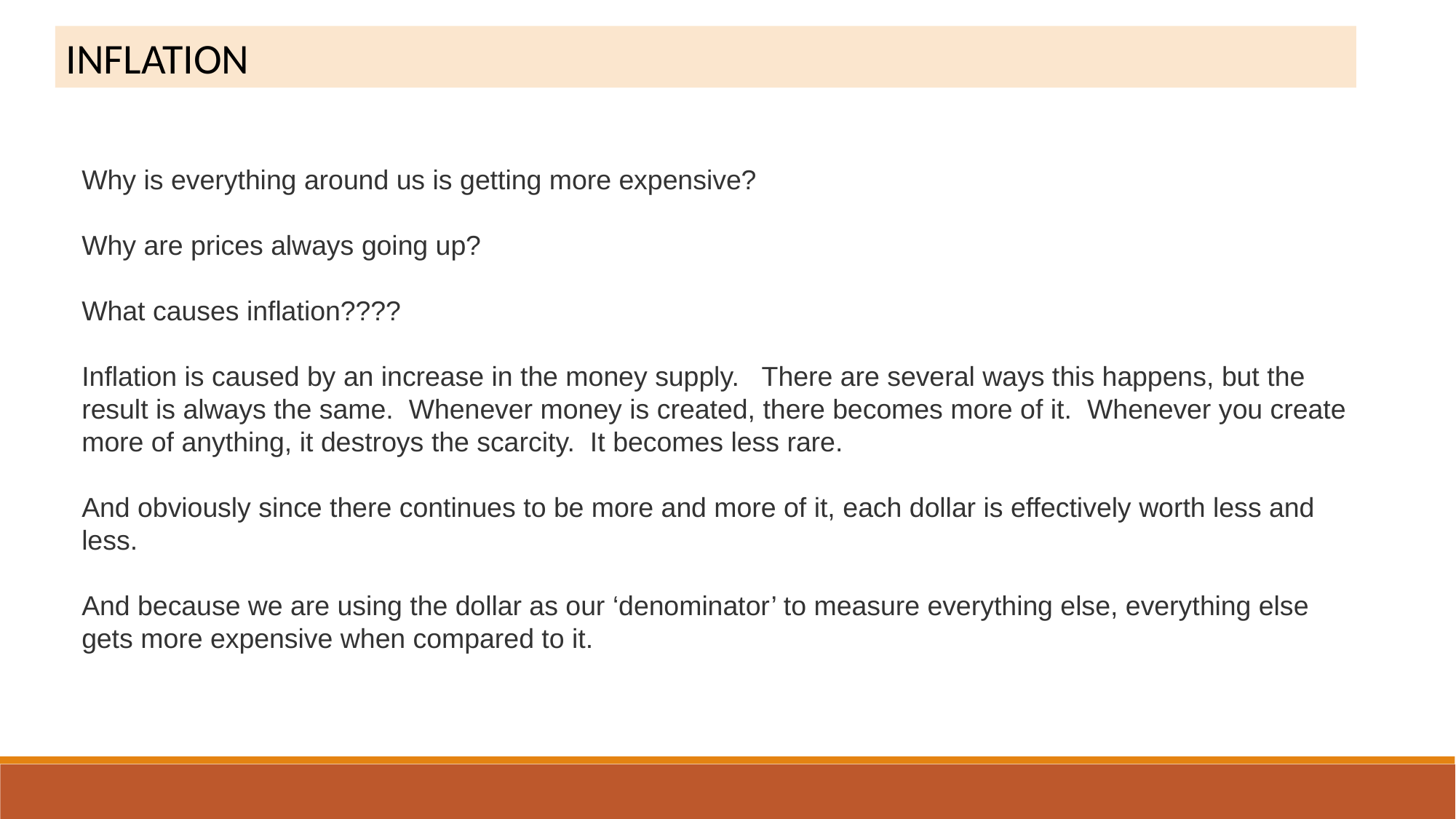

INFLATION
Why is everything around us is getting more expensive?

Why are prices always going up?

What causes inflation????

Inflation is caused by an increase in the money supply.   There are several ways this happens, but the result is always the same.  Whenever money is created, there becomes more of it.  Whenever you create more of anything, it destroys the scarcity.  It becomes less rare.

And obviously since there continues to be more and more of it, each dollar is effectively worth less and less.

And because we are using the dollar as our ‘denominator’ to measure everything else, everything else gets more expensive when compared to it.